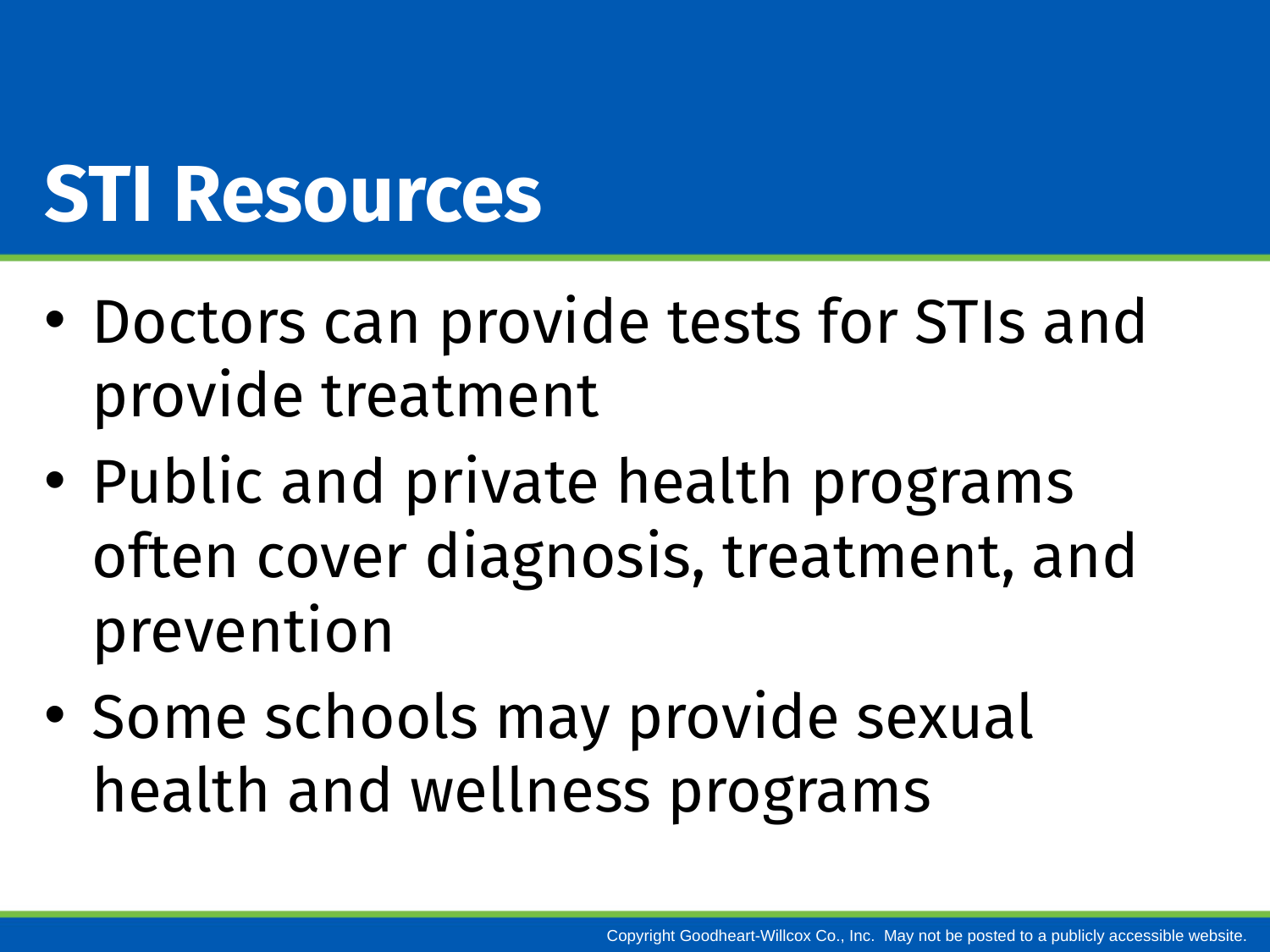

# STI Resources
Doctors can provide tests for STIs and provide treatment
Public and private health programs often cover diagnosis, treatment, and prevention
Some schools may provide sexual health and wellness programs